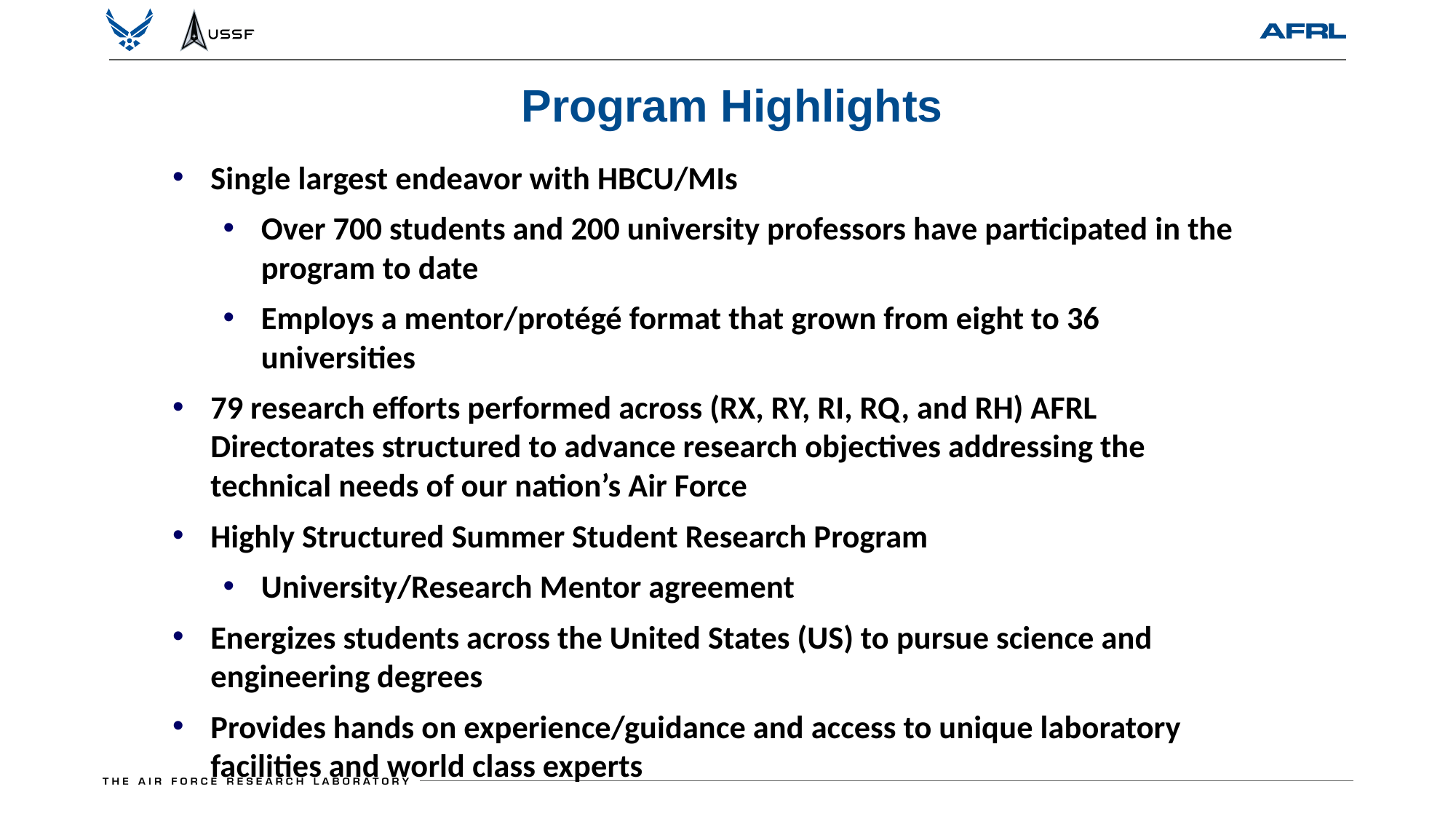

Program Highlights
Single largest endeavor with HBCU/MIs
Over 700 students and 200 university professors have participated in the program to date
Employs a mentor/protégé format that grown from eight to 36 universities
79 research efforts performed across (RX, RY, RI, RQ, and RH) AFRL Directorates structured to advance research objectives addressing the technical needs of our nation’s Air Force
Highly Structured Summer Student Research Program
University/Research Mentor agreement
Energizes students across the United States (US) to pursue science and engineering degrees
Provides hands on experience/guidance and access to unique laboratory facilities and world class experts